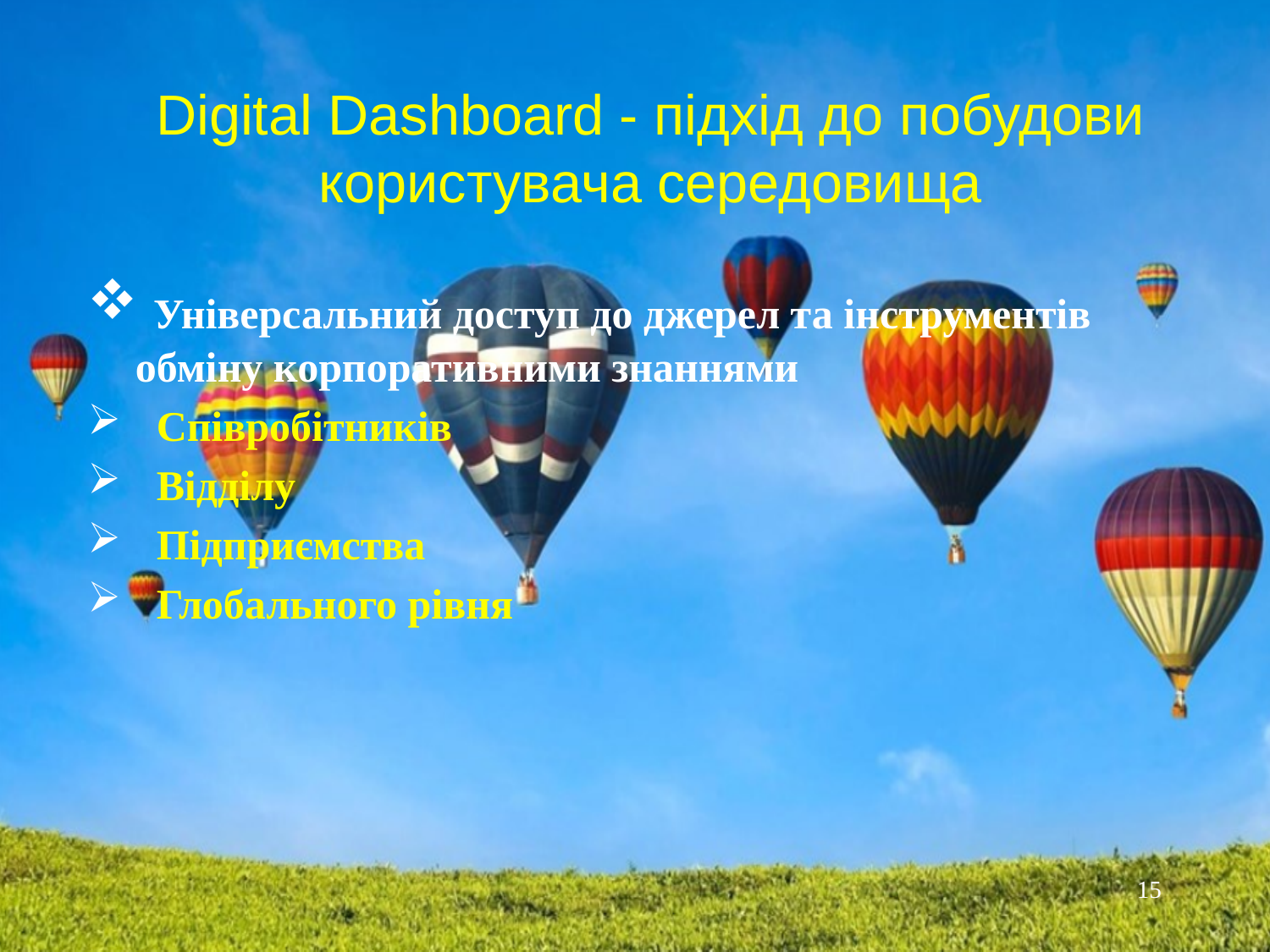

# Digital Dashboard - підхід до побудови користувача середовища
 Універсальний доступ до джерел та інструментів обміну корпоративними знаннями
  Співробітників
  Відділу
  Підприємства
  Глобального рівня
15